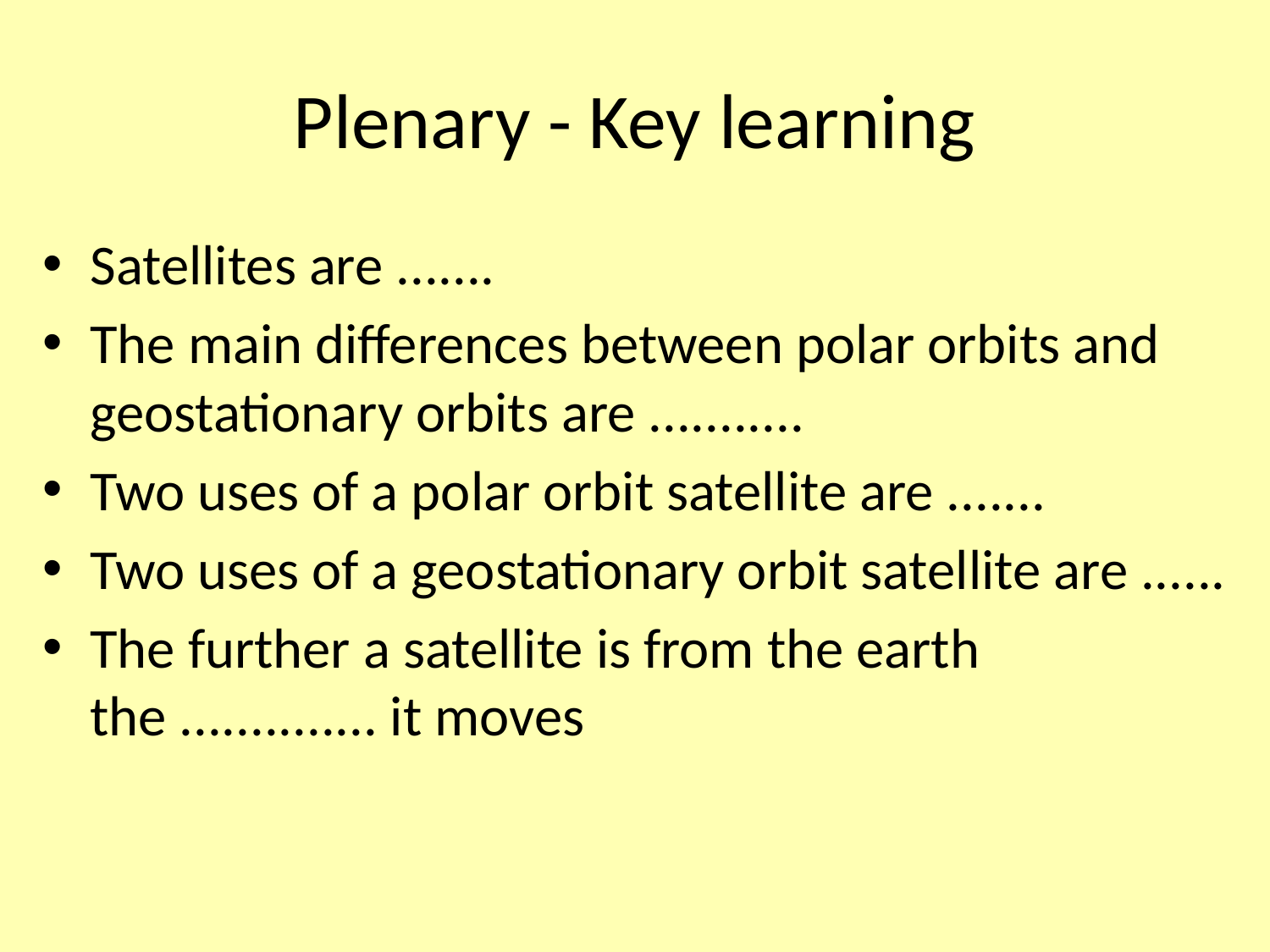

# Plenary - Key learning
Satellites are .......
The main differences between polar orbits and geostationary orbits are ...........
Two uses of a polar orbit satellite are .......
Two uses of a geostationary orbit satellite are ......
The further a satellite is from the earth the .............. it moves